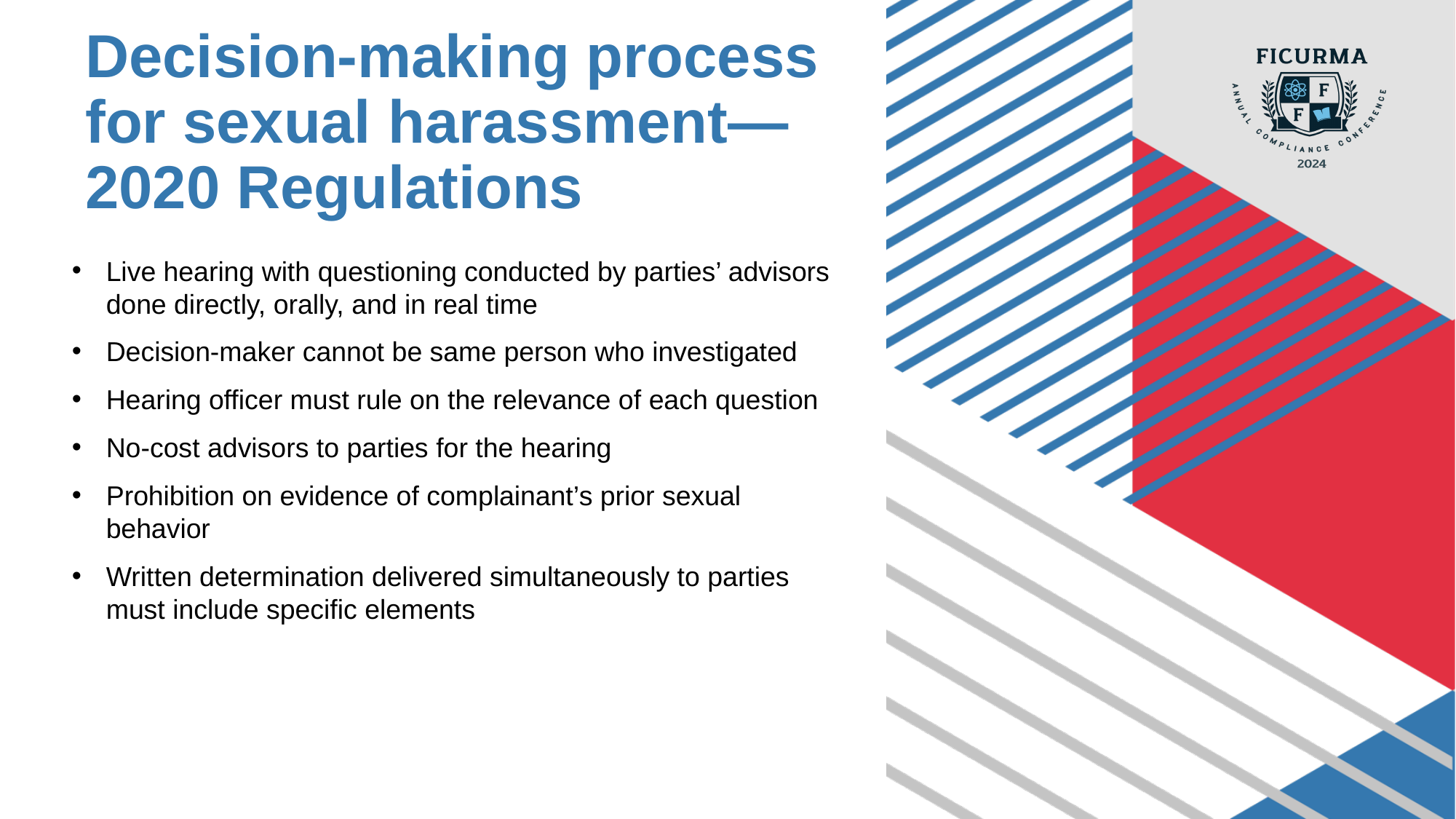

# Decision-making process for sexual harassment— 2020 Regulations
Live hearing with questioning conducted by parties’ advisors done directly, orally, and in real time
Decision-maker cannot be same person who investigated
Hearing officer must rule on the relevance of each question
No-cost advisors to parties for the hearing
Prohibition on evidence of complainant’s prior sexual behavior
Written determination delivered simultaneously to parties must include specific elements